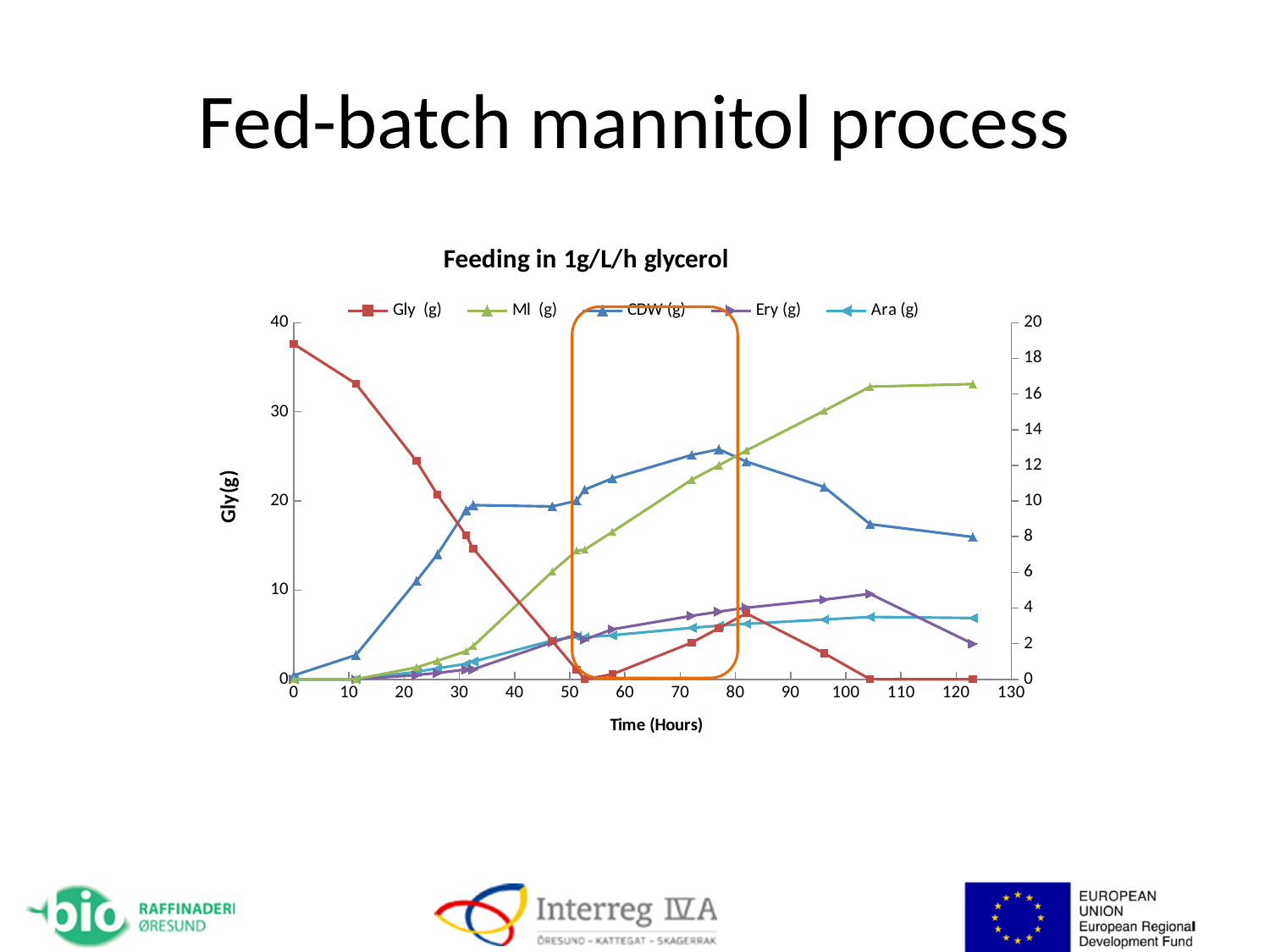

# Fed-batch mannitol process

### Chart: Feeding in 1g/L/h glycerol

| Category | Gly  (g) | Ml  (g) | CDW (g) | Ery (g) | Ara (g) |
|---|---|---|---|---|---|